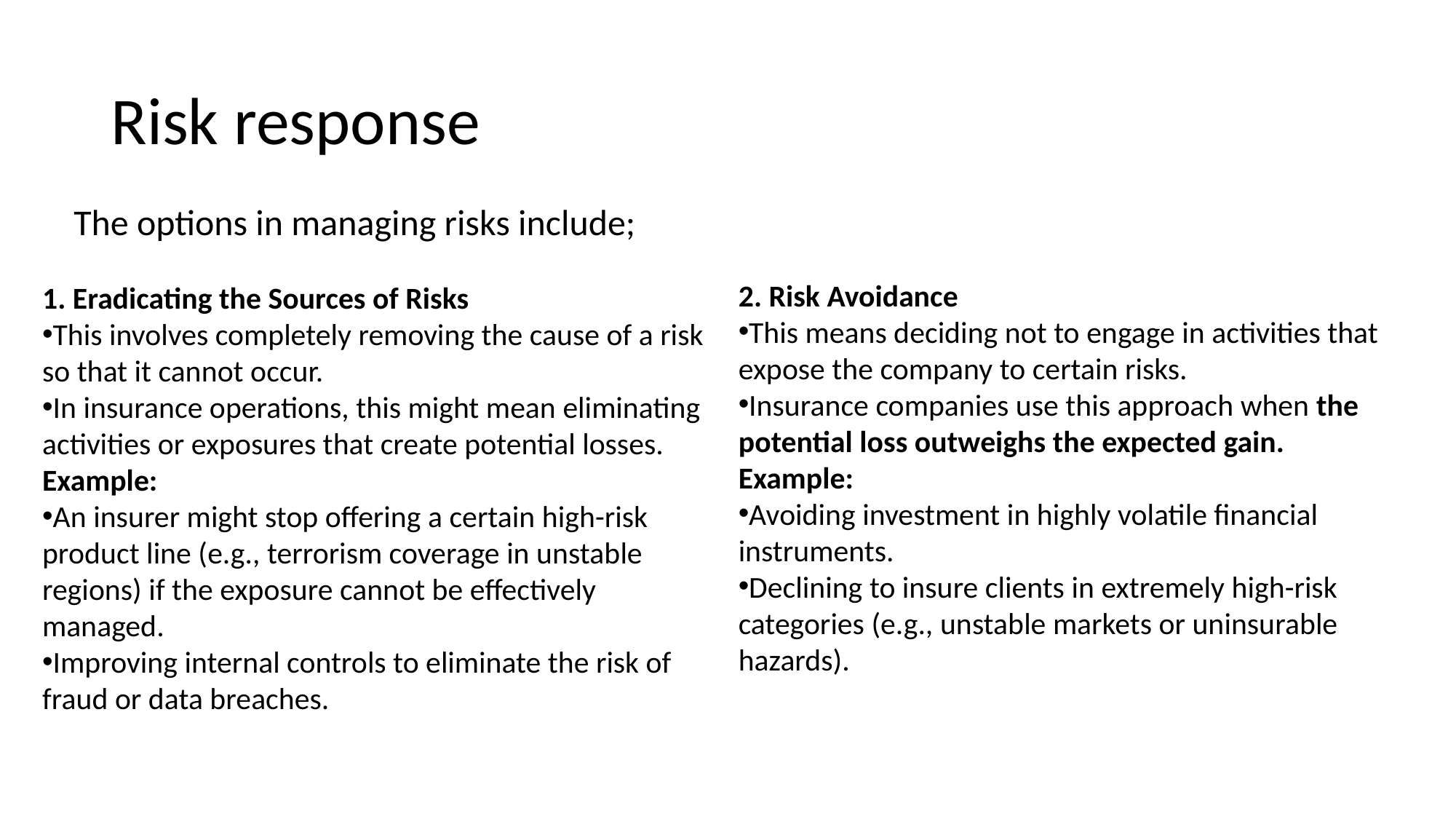

# Risk response
The options in managing risks include;
2. Risk Avoidance
This means deciding not to engage in activities that expose the company to certain risks.
Insurance companies use this approach when the potential loss outweighs the expected gain.
Example:
Avoiding investment in highly volatile financial instruments.
Declining to insure clients in extremely high-risk categories (e.g., unstable markets or uninsurable hazards).
1. Eradicating the Sources of Risks
This involves completely removing the cause of a risk so that it cannot occur.
In insurance operations, this might mean eliminating activities or exposures that create potential losses.
Example:
An insurer might stop offering a certain high-risk product line (e.g., terrorism coverage in unstable regions) if the exposure cannot be effectively managed.
Improving internal controls to eliminate the risk of fraud or data breaches.